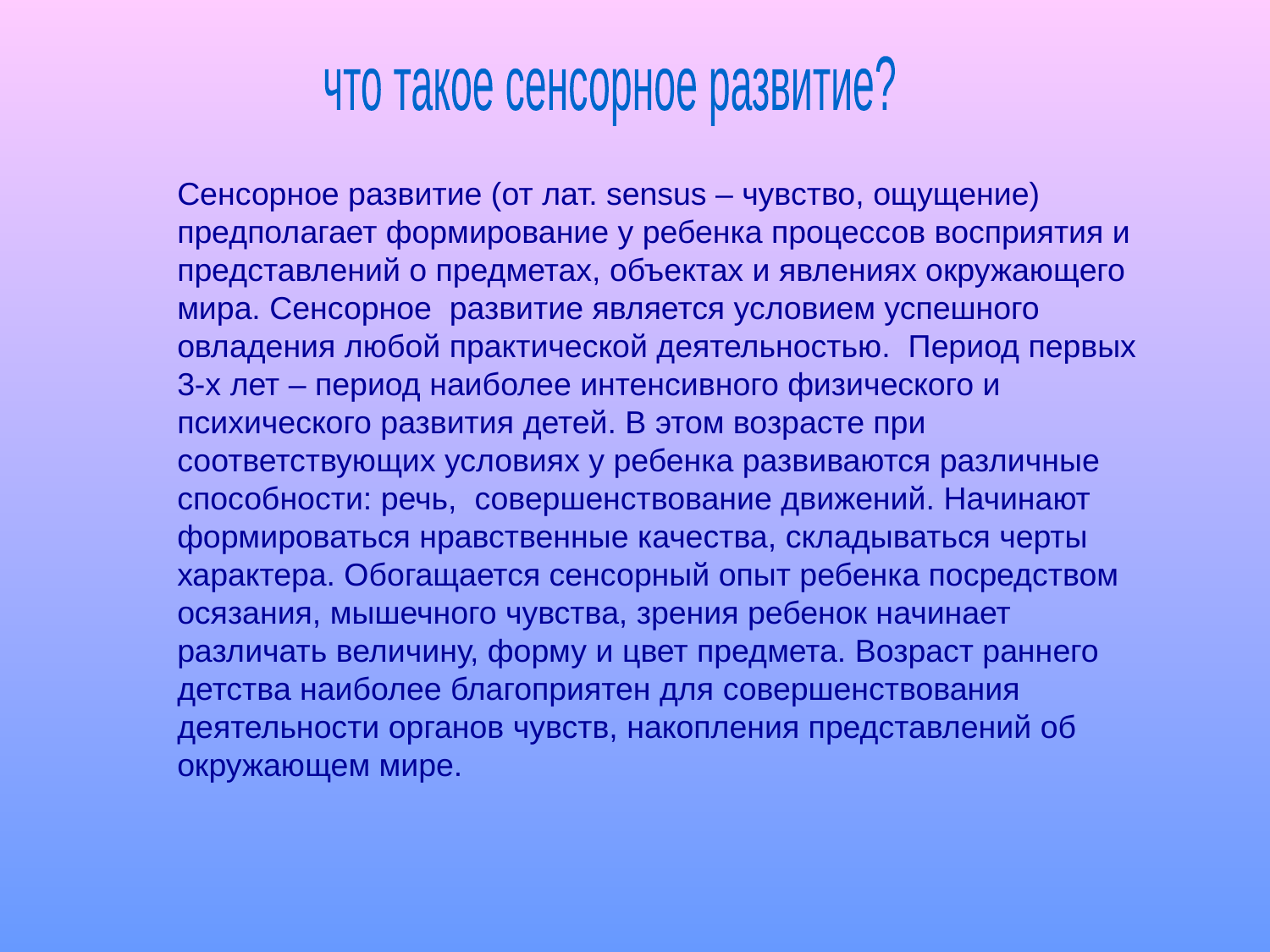

что такое сенсорное развитие?
Сенсорное развитие (от лат. sensus – чувство, ощущение) предполагает формирование у ребенка процессов восприятия и представлений о предметах, объектах и явлениях окружающего мира. Сенсорное  развитие является условием успешного овладения любой практической деятельностью.  Период первых 3-х лет – период наиболее интенсивного физического и психического развития детей. В этом возрасте при соответствующих условиях у ребенка развиваются различные способности: речь,  совершенствование движений. Начинают формироваться нравственные качества, складываться черты характера. Обогащается сенсорный опыт ребенка посредством осязания, мышечного чувства, зрения ребенок начинает различать величину, форму и цвет предмета. Возраст раннего детства наиболее благоприятен для совершенствования деятельности органов чувств, накопления представлений об окружающем мире.